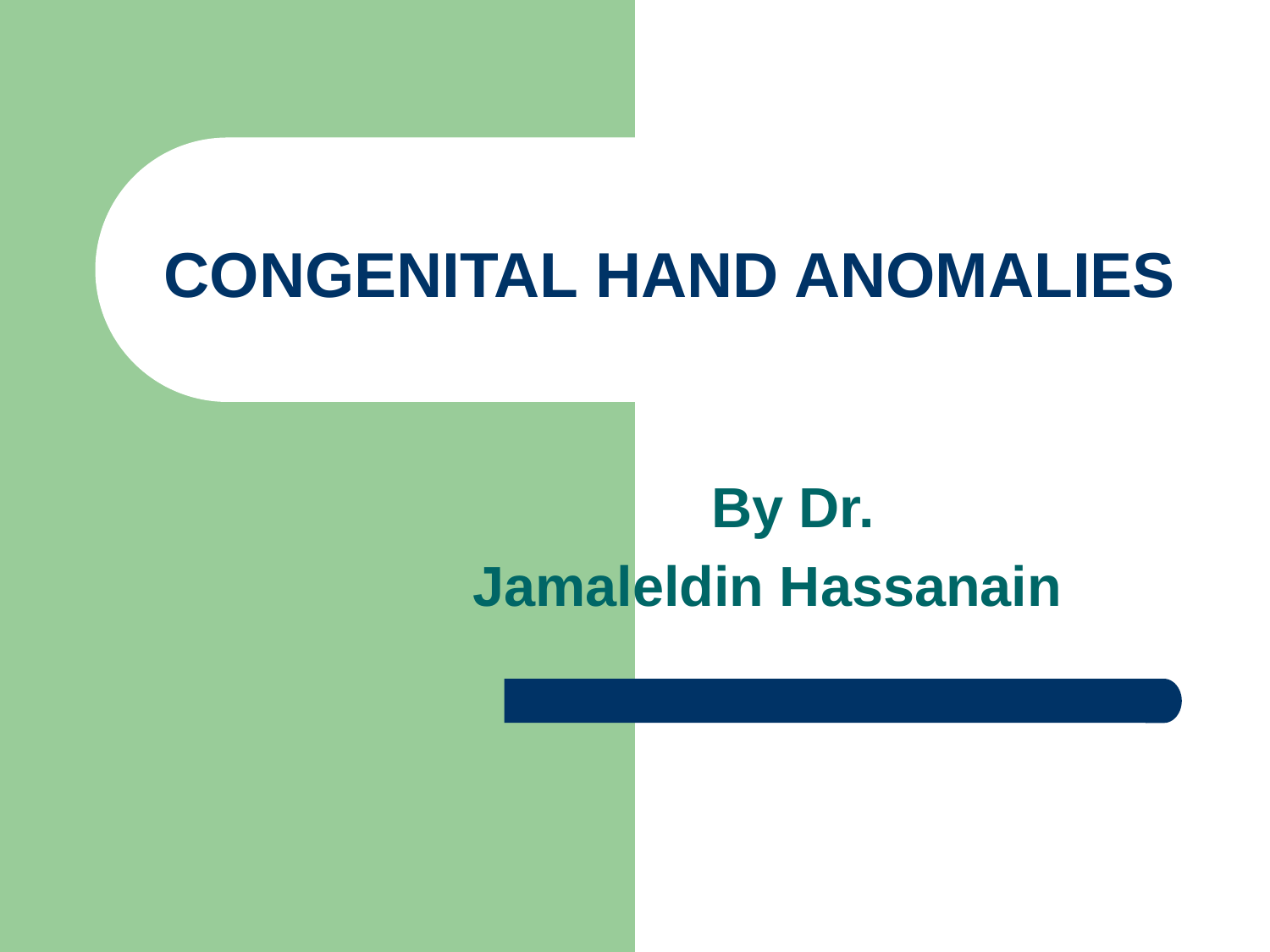

# CONGENITAL HAND ANOMALIES
		By Dr.
 Jamaleldin Hassanain